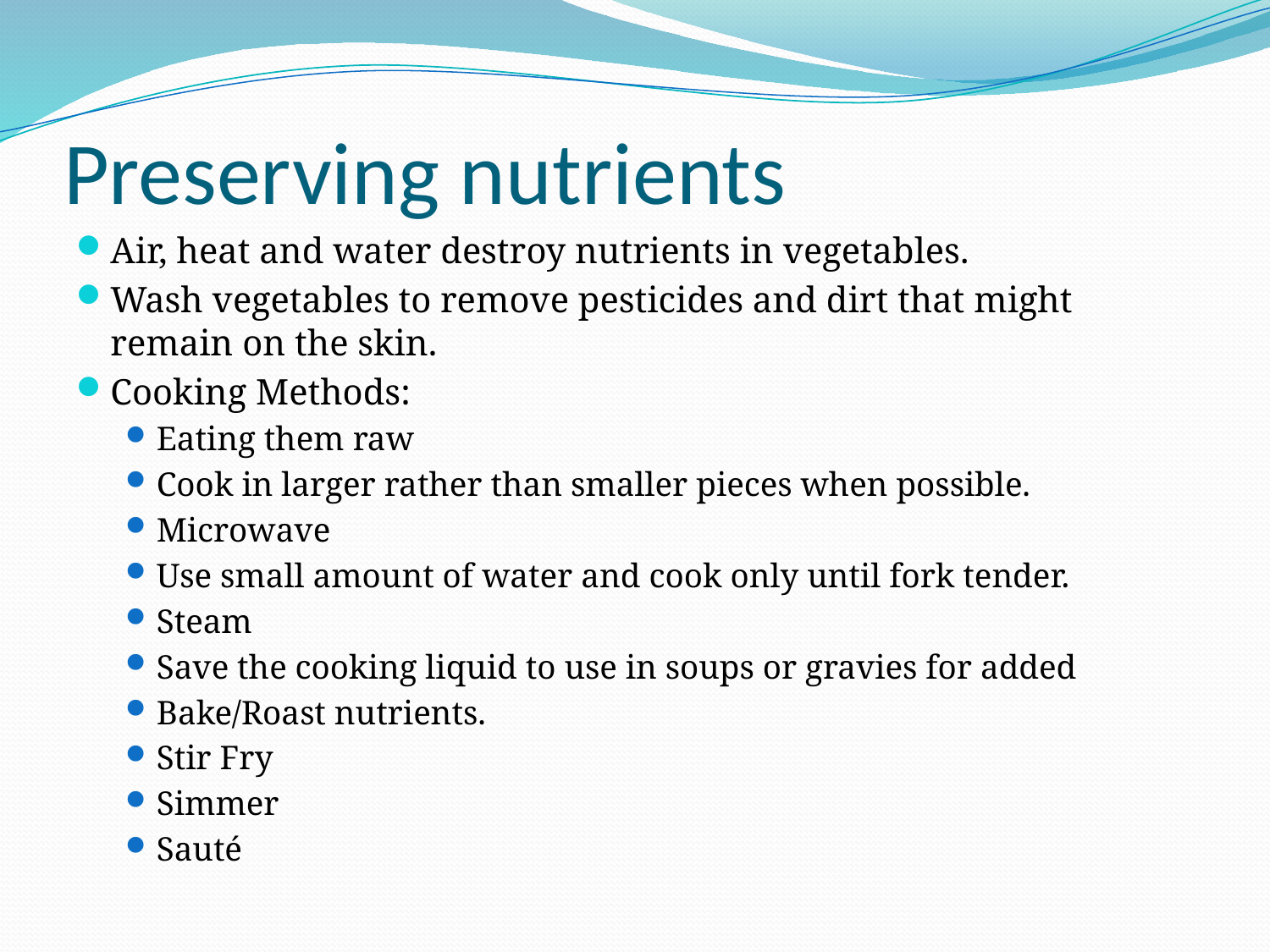

# Preserving nutrients
Air, heat and water destroy nutrients in vegetables.
Wash vegetables to remove pesticides and dirt that might remain on the skin.
Cooking Methods:
Eating them raw
Cook in larger rather than smaller pieces when possible.
Microwave
Use small amount of water and cook only until fork tender.
Steam
Save the cooking liquid to use in soups or gravies for added
Bake/Roast nutrients.
Stir Fry
Simmer
Sauté